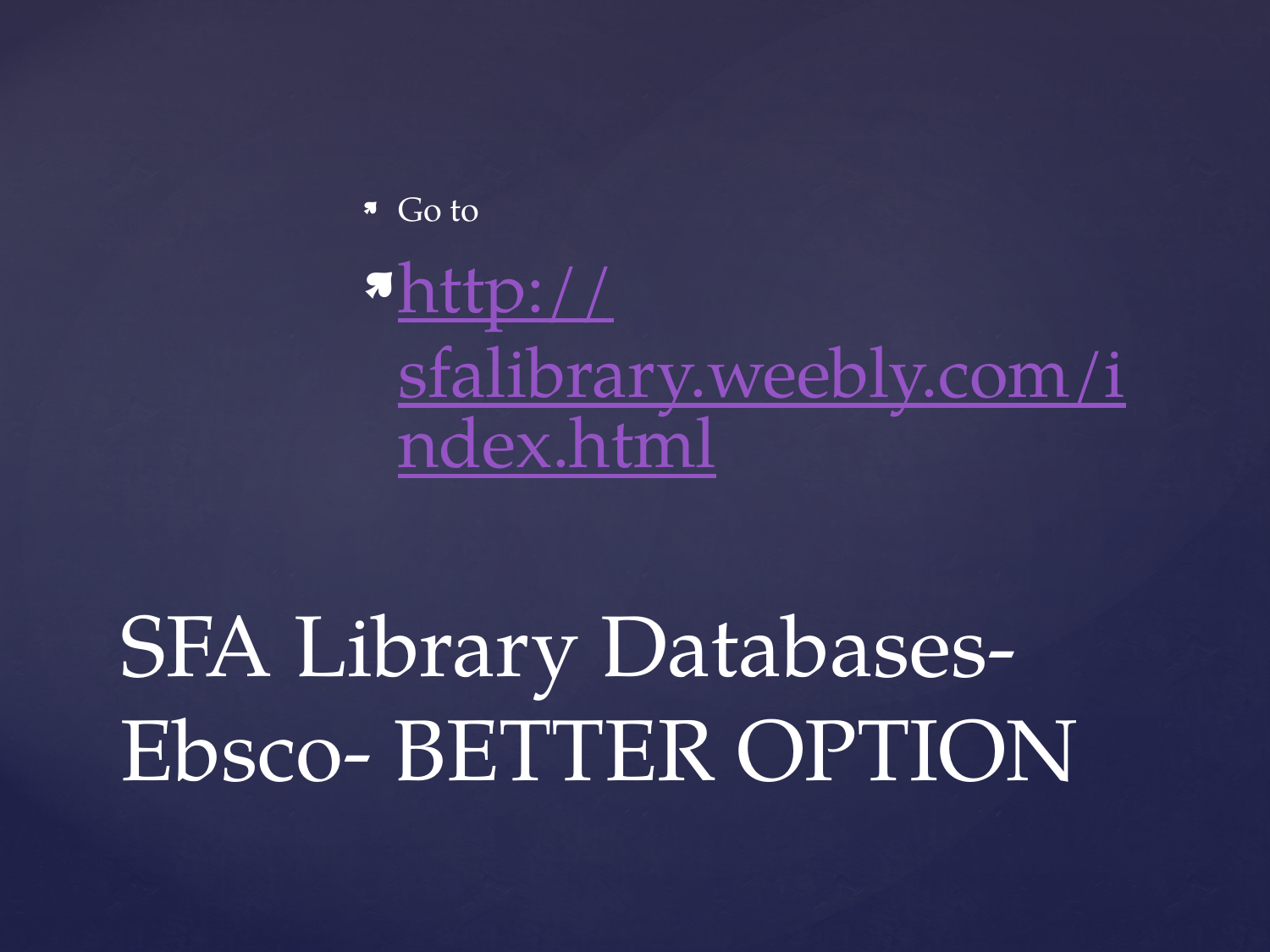

Go to
http://sfalibrary.weebly.com/index.html

# SFA Library Databases- Ebsco- BETTER OPTION